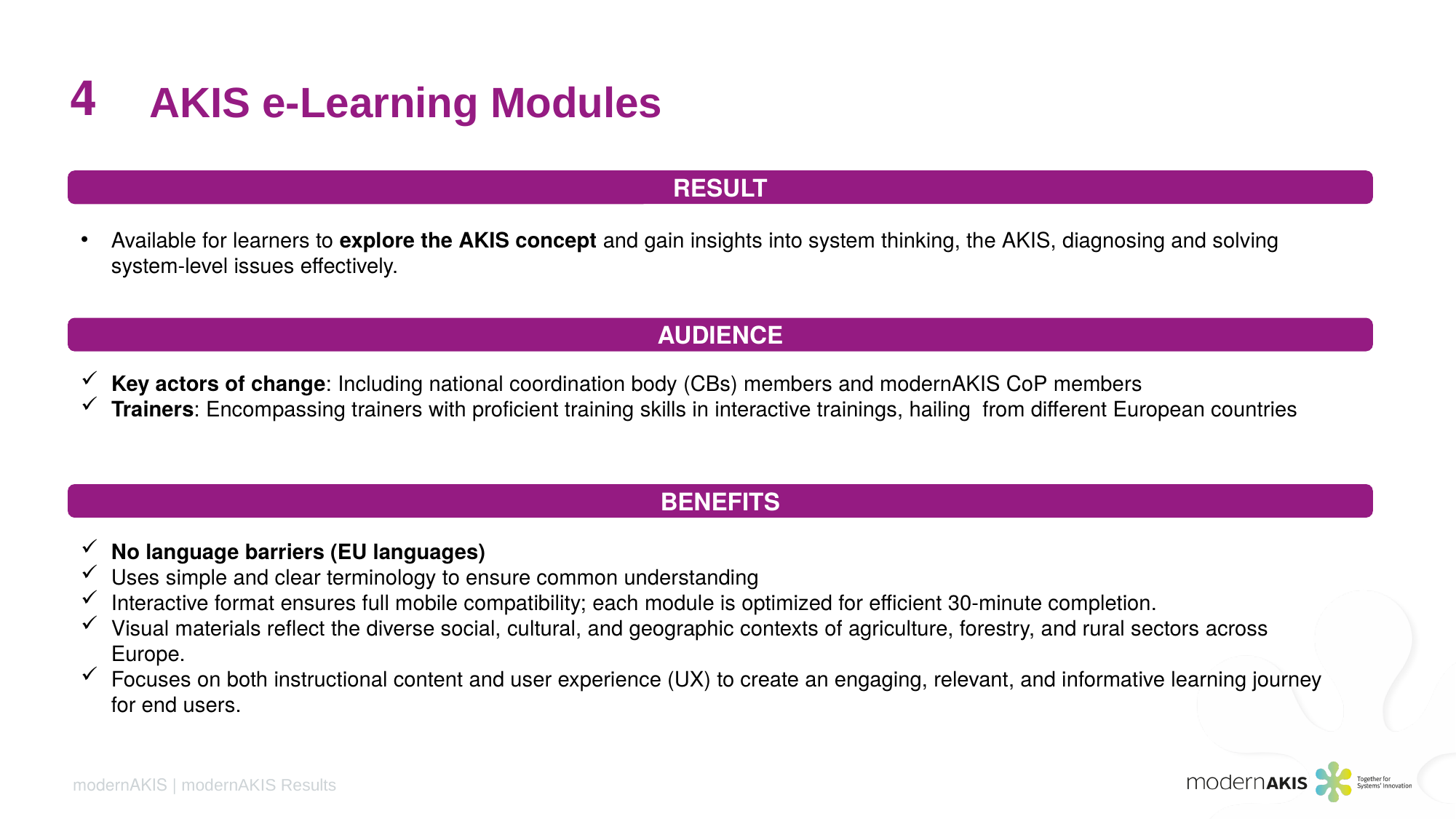

4
# AKIS e-Learning Modules
RESULT
Available for learners to explore the AKIS concept and gain insights into system thinking, the AKIS, diagnosing and solving
system-level issues effectively.
AUDIENCE
Key actors of change: Including national coordination body (CBs) members and modernAKIS CoP members
Trainers: Encompassing trainers with proficient training skills in interactive trainings, hailing  from different European countries
BENEFITS
No language barriers (EU languages)
Uses simple and clear terminology to ensure common understanding
Interactive format ensures full mobile compatibility; each module is optimized for efficient 30-minute completion.
Visual materials reflect the diverse social, cultural, and geographic contexts of agriculture, forestry, and rural sectors across Europe.
Focuses on both instructional content and user experience (UX) to create an engaging, relevant, and informative learning journey for end users.